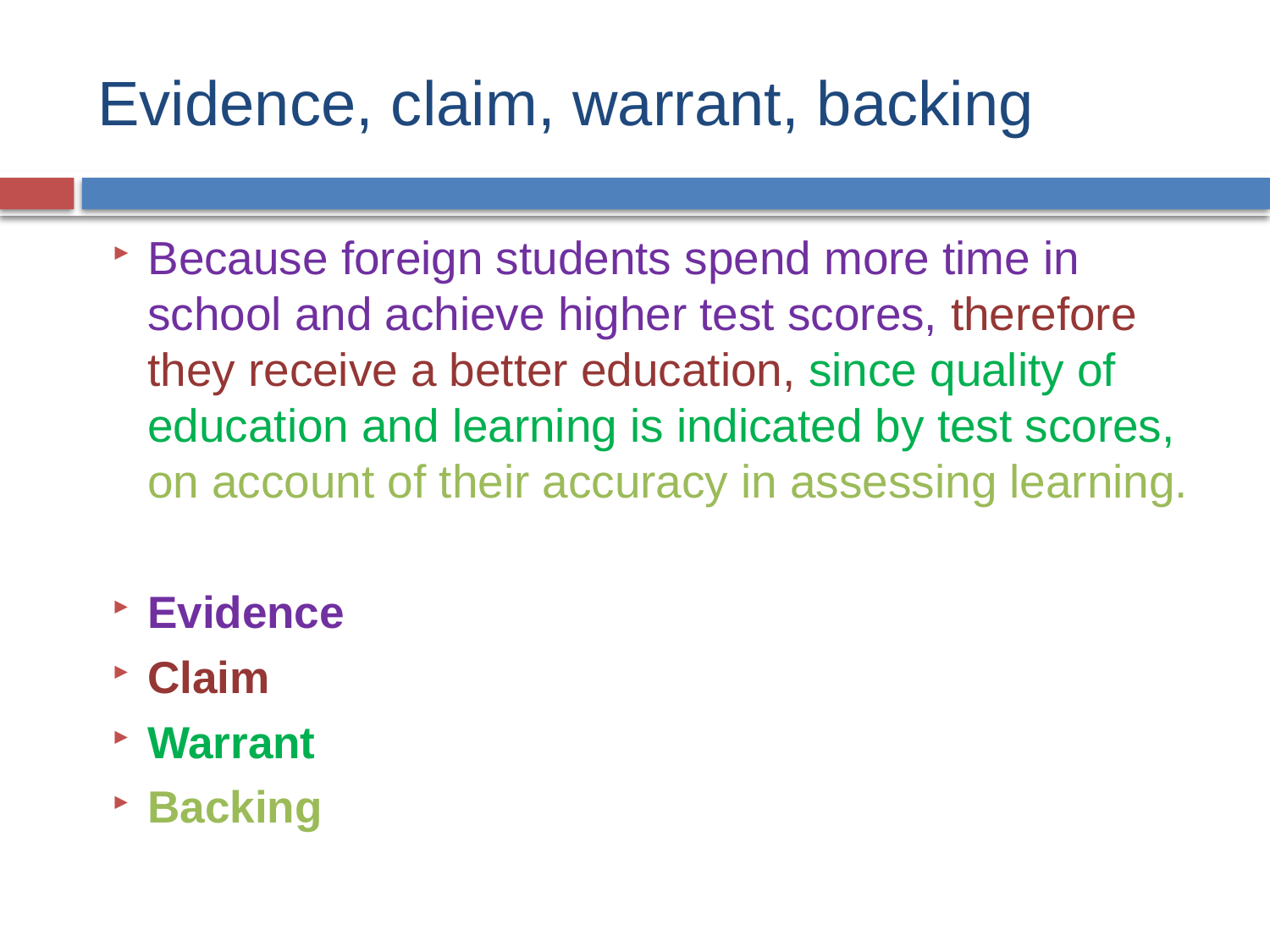

# Evidence, claim, warrant, backing
Because foreign students spend more time in school and achieve higher test scores, therefore they receive a better education, since quality of education and learning is indicated by test scores, on account of their accuracy in assessing learning.

Evidence
Claim
Warrant
Backing